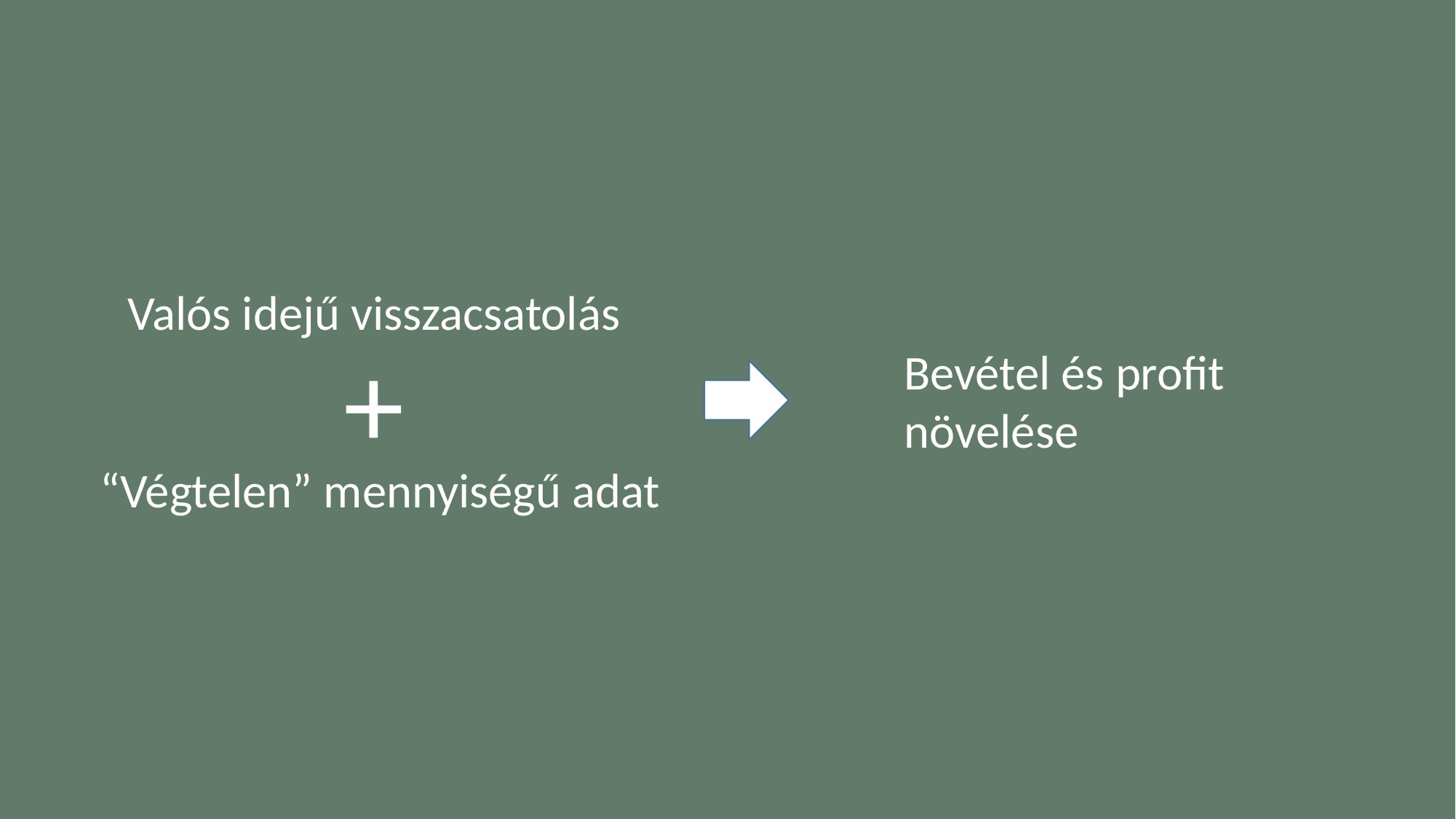

Valós idejű visszacsatolás
+
Bevétel és profit
növelése

“Végtelen” mennyiségű adat